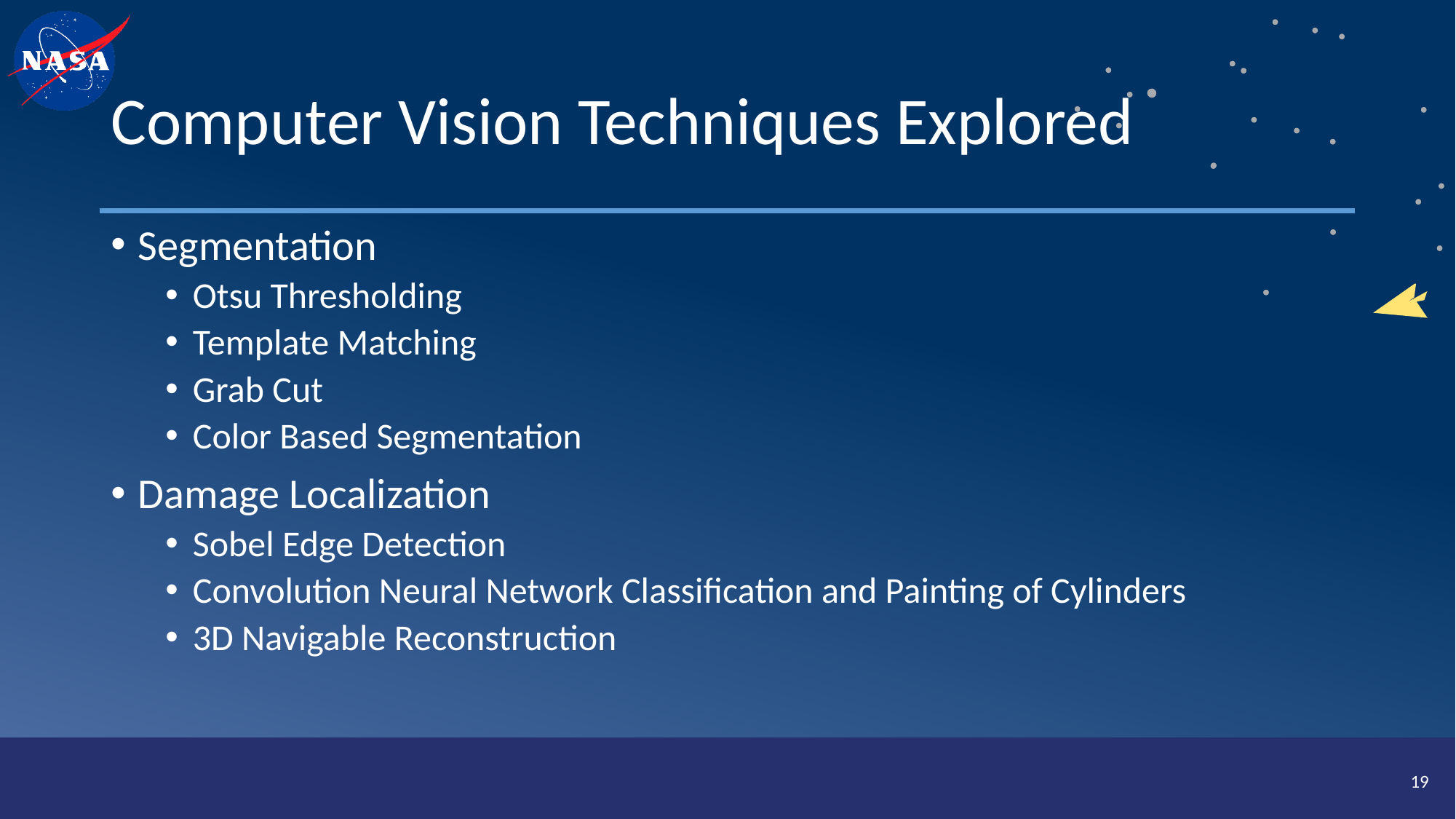

# Computer Vision Techniques Explored
Segmentation
Otsu Thresholding
Template Matching
Grab Cut
Color Based Segmentation
Damage Localization
Sobel Edge Detection
Convolution Neural Network Classification and Painting of Cylinders
3D Navigable Reconstruction

19